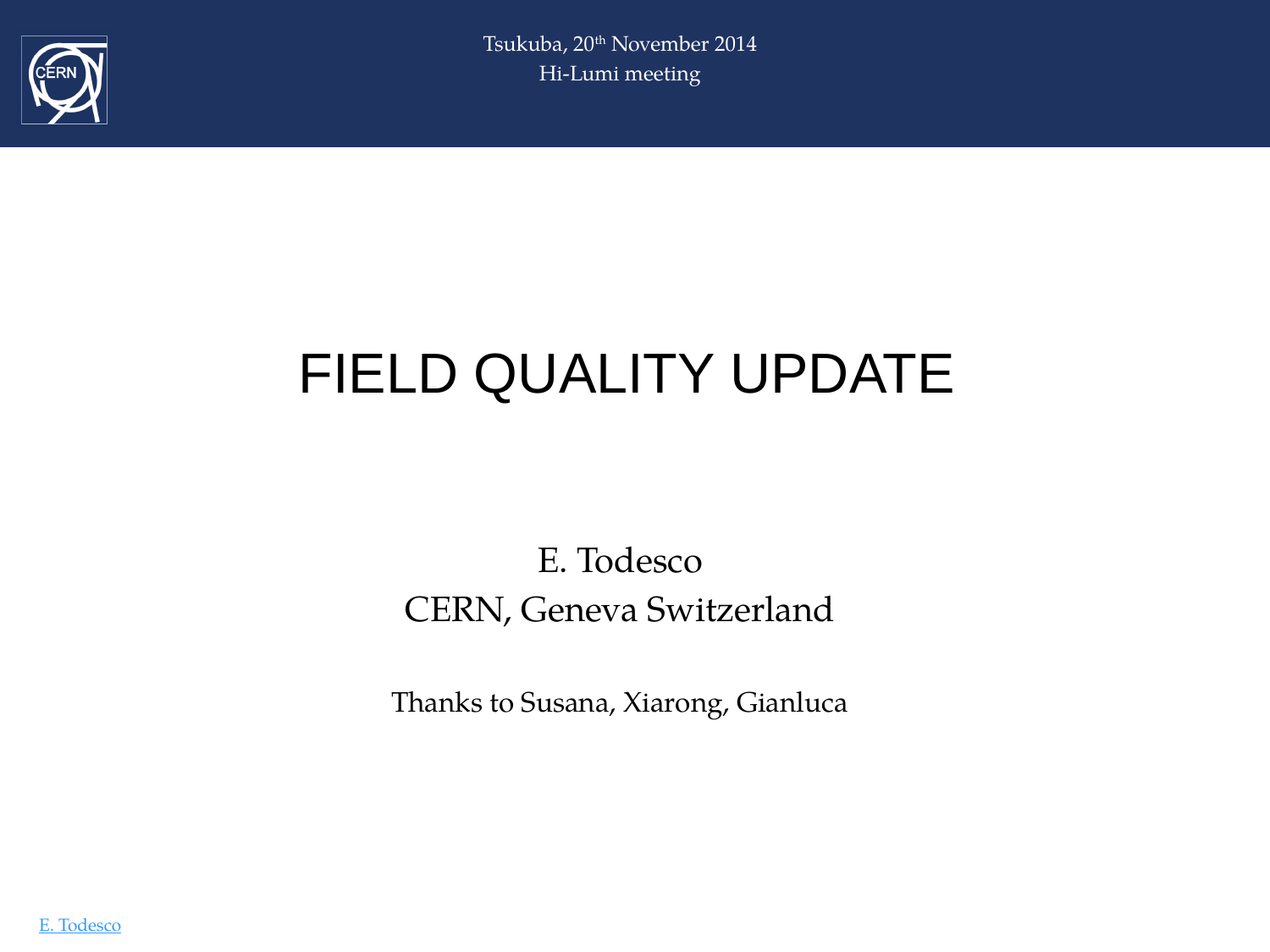

Tsukuba, 20th November 2014
Hi-Lumi meeting
# FIELD QUALITY UPDATE
E. Todesco
CERN, Geneva Switzerland

Thanks to Susana, Xiarong, Gianluca